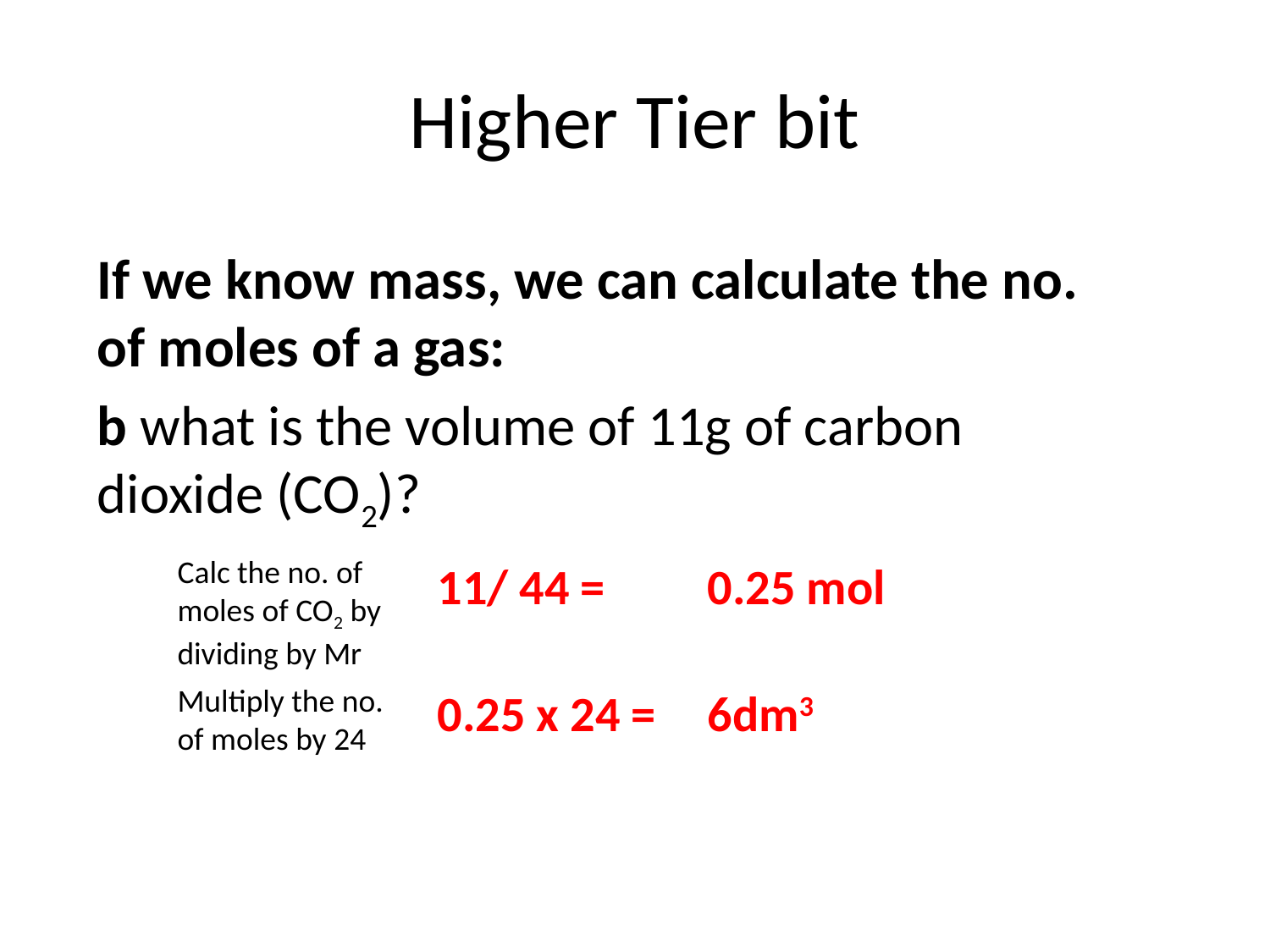

# Higher Tier bit
	If we know mass, we can calculate the no. of moles of a gas:
	b what is the volume of 11g of carbon dioxide (CO2)?
Calc the no. of moles of CO2 by dividing by Mr
11/ 44 =
0.25 mol
Multiply the no. of moles by 24
0.25 x 24 =
6dm3